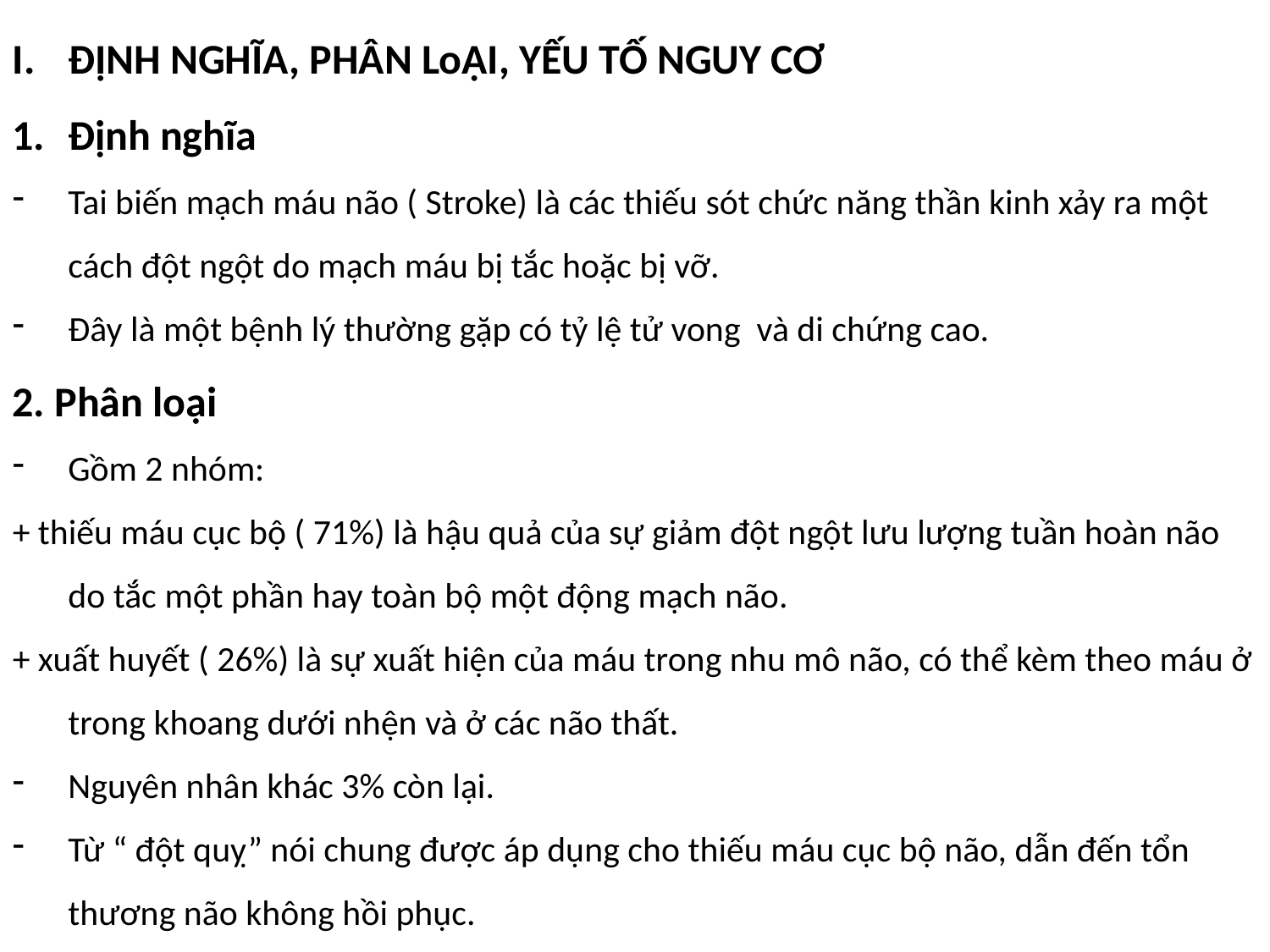

ĐỊNH NGHĨA, PHÂN LoẠI, YẾU TỐ NGUY CƠ
Định nghĩa
Tai biến mạch máu não ( Stroke) là các thiếu sót chức năng thần kinh xảy ra một cách đột ngột do mạch máu bị tắc hoặc bị vỡ.
Đây là một bệnh lý thường gặp có tỷ lệ tử vong  và di chứng cao.
2. Phân loại
Gồm 2 nhóm:
+ thiếu máu cục bộ ( 71%) là hậu quả của sự giảm đột ngột lưu lượng tuần hoàn não do tắc một phần hay toàn bộ một động mạch não.
+ xuất huyết ( 26%) là sự xuất hiện của máu trong nhu mô não, có thể kèm theo máu ở trong khoang dưới nhện và ở các não thất.
Nguyên nhân khác 3% còn lại.
Từ “ đột quỵ” nói chung được áp dụng cho thiếu máu cục bộ não, dẫn đến tổn thương não không hồi phục.